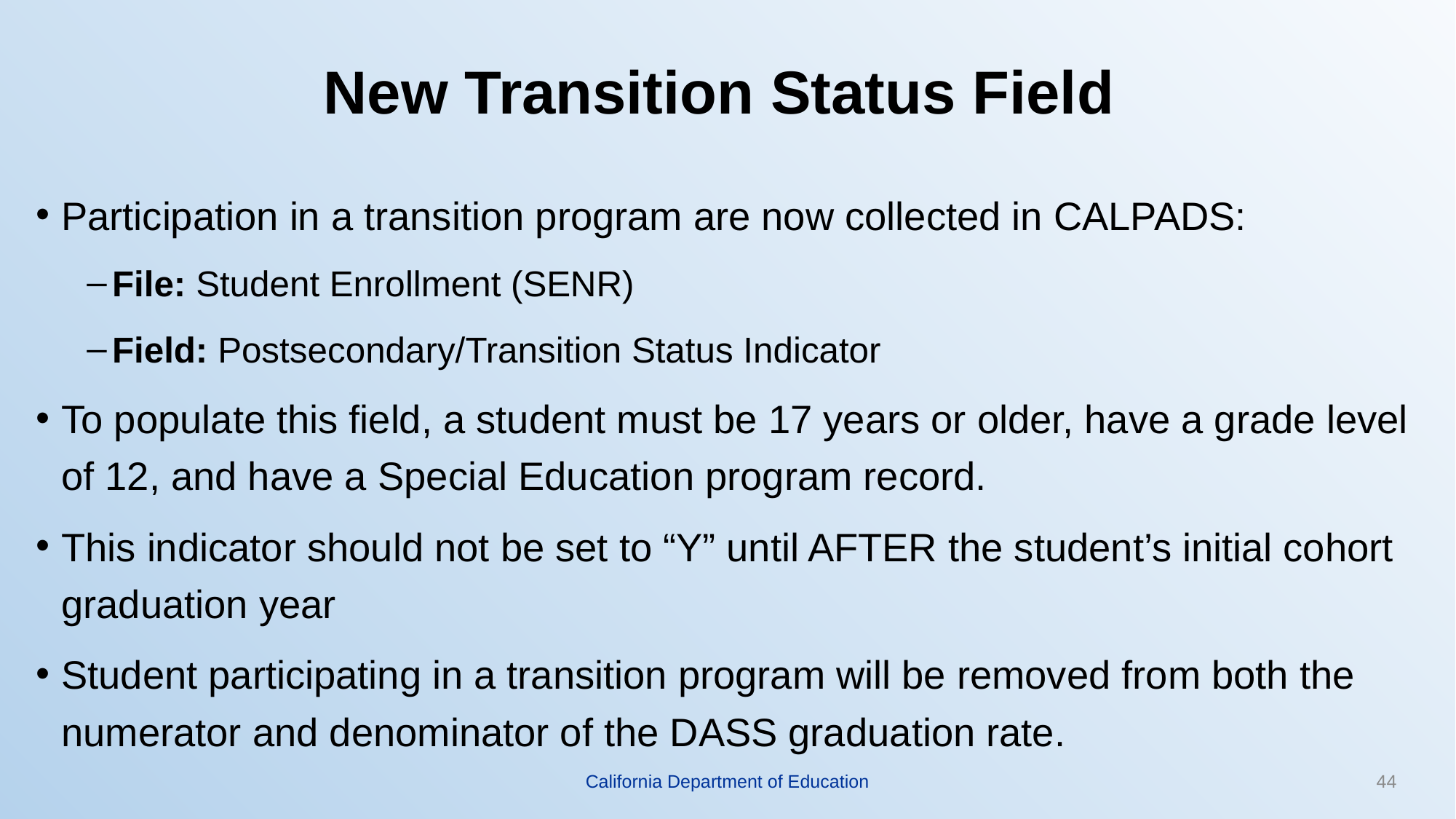

# New Transition Status Field
Participation in a transition program are now collected in CALPADS:
File: Student Enrollment (SENR)
Field: Postsecondary/Transition Status Indicator
To populate this field, a student must be 17 years or older, have a grade level of 12, and have a Special Education program record.
This indicator should not be set to “Y” until AFTER the student’s initial cohort graduation year
Student participating in a transition program will be removed from both the numerator and denominator of the DASS graduation rate.
California Department of Education
44